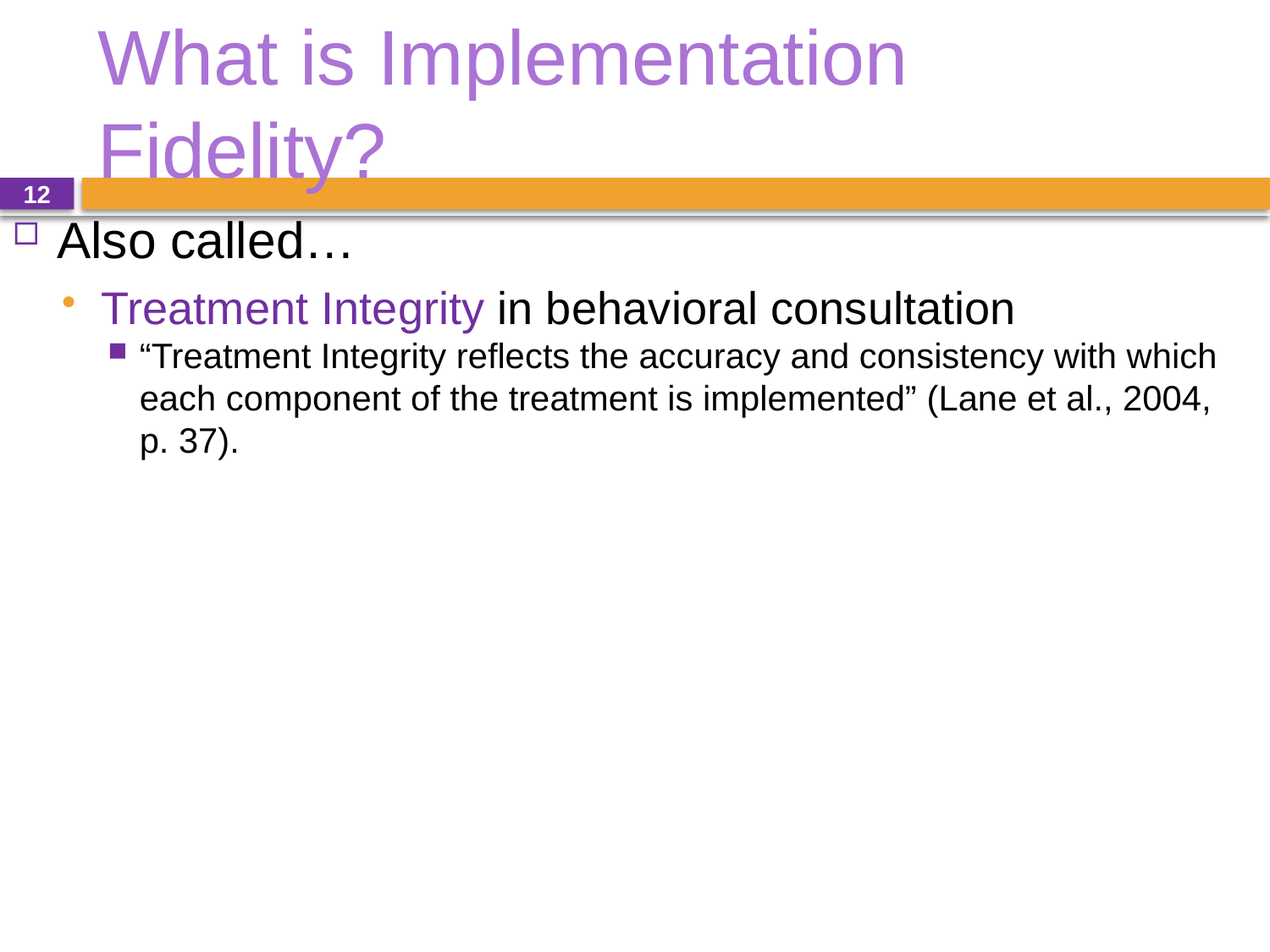

# What is Implementation Fidelity?
12
Also called…
Treatment Integrity in behavioral consultation
“Treatment Integrity reflects the accuracy and consistency with which each component of the treatment is implemented” (Lane et al., 2004, p. 37).